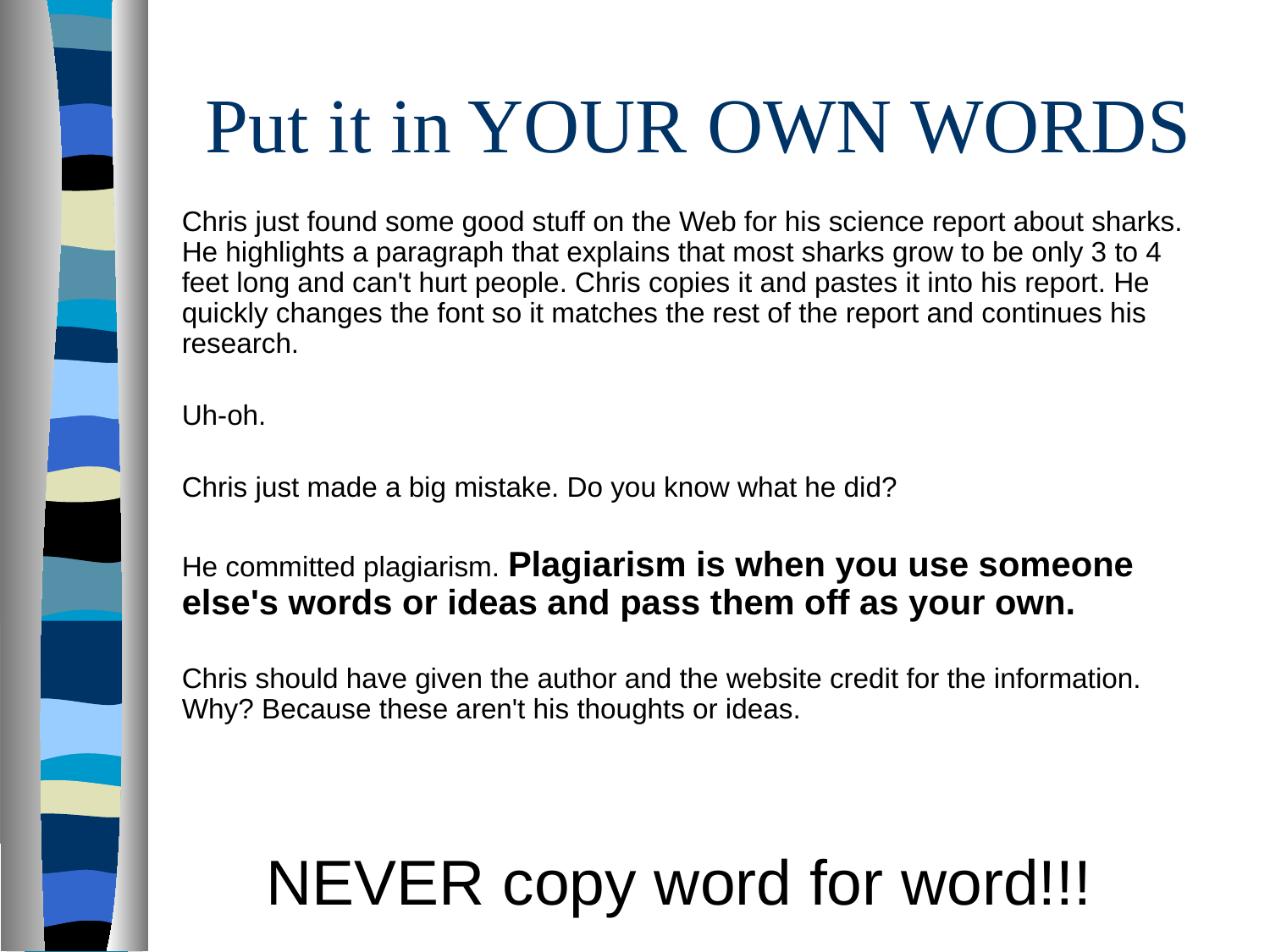

# Put it in YOUR OWN WORDS
Chris just found some good stuff on the Web for his science report about sharks. He highlights a paragraph that explains that most sharks grow to be only 3 to 4 feet long and can't hurt people. Chris copies it and pastes it into his report. He quickly changes the font so it matches the rest of the report and continues his research.

Uh-oh.

Chris just made a big mistake. Do you know what he did?

He committed plagiarism. Plagiarism is when you use someone else's words or ideas and pass them off as your own.

Chris should have given the author and the website credit for the information. Why? Because these aren't his thoughts or ideas.
NEVER copy word for word!!!